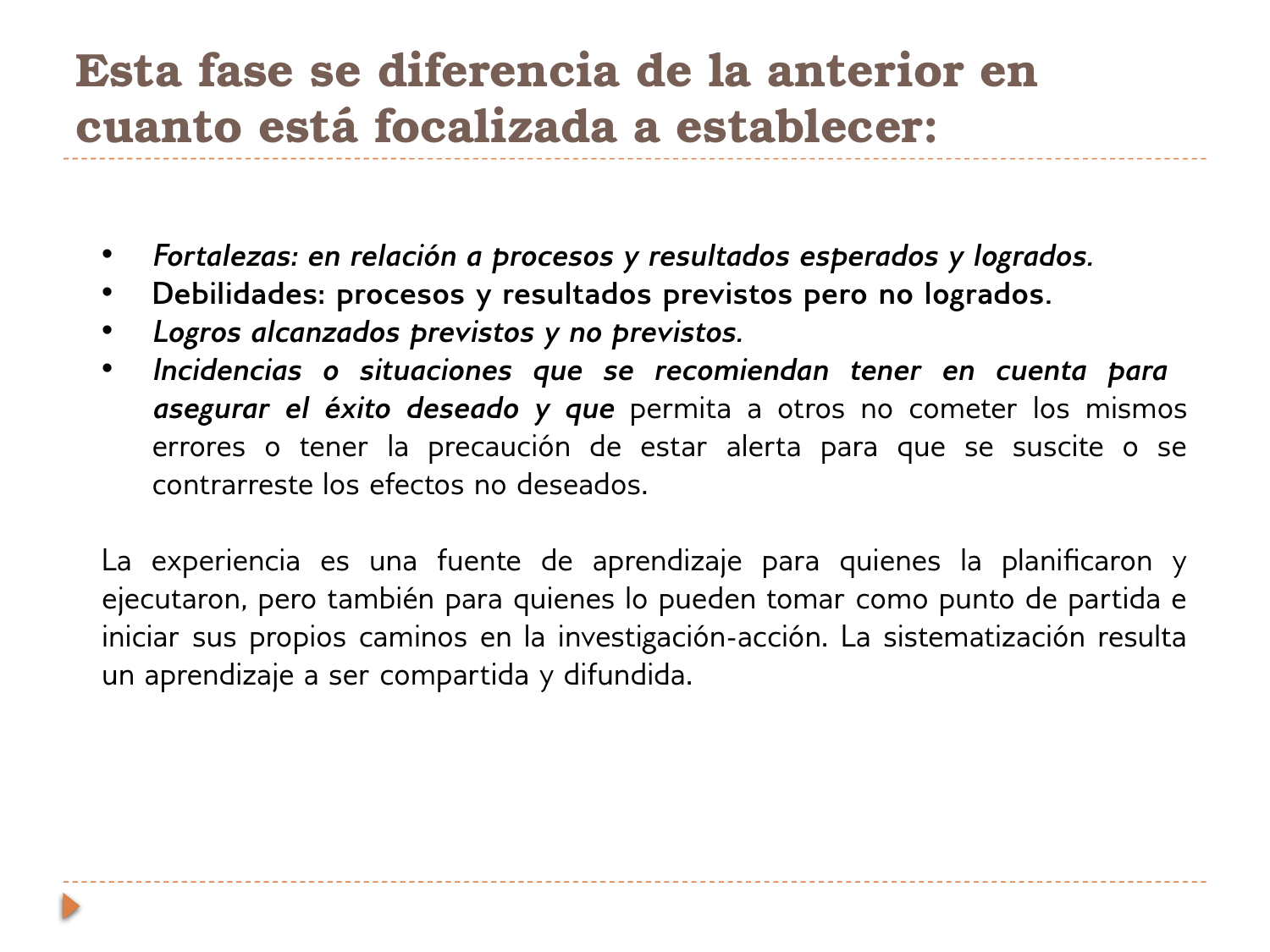

# Esta fase se diferencia de la anterior en cuanto está focalizada a establecer:
Fortalezas: en relación a procesos y resultados esperados y logrados.
Debilidades: procesos y resultados previstos pero no logrados.
Logros alcanzados previstos y no previstos.
Incidencias o situaciones que se recomiendan tener en cuenta para  asegurar el éxito deseado y que permita a otros no cometer los mismos errores o tener la precaución de estar alerta para que se suscite o se contrarreste los efectos no deseados.

La experiencia es una fuente de aprendizaje para quienes la planificaron y ejecutaron, pero también para quienes lo pueden tomar como punto de partida e iniciar sus propios caminos en la investigación-acción. La sistematización resulta un aprendizaje a ser compartida y difundida.